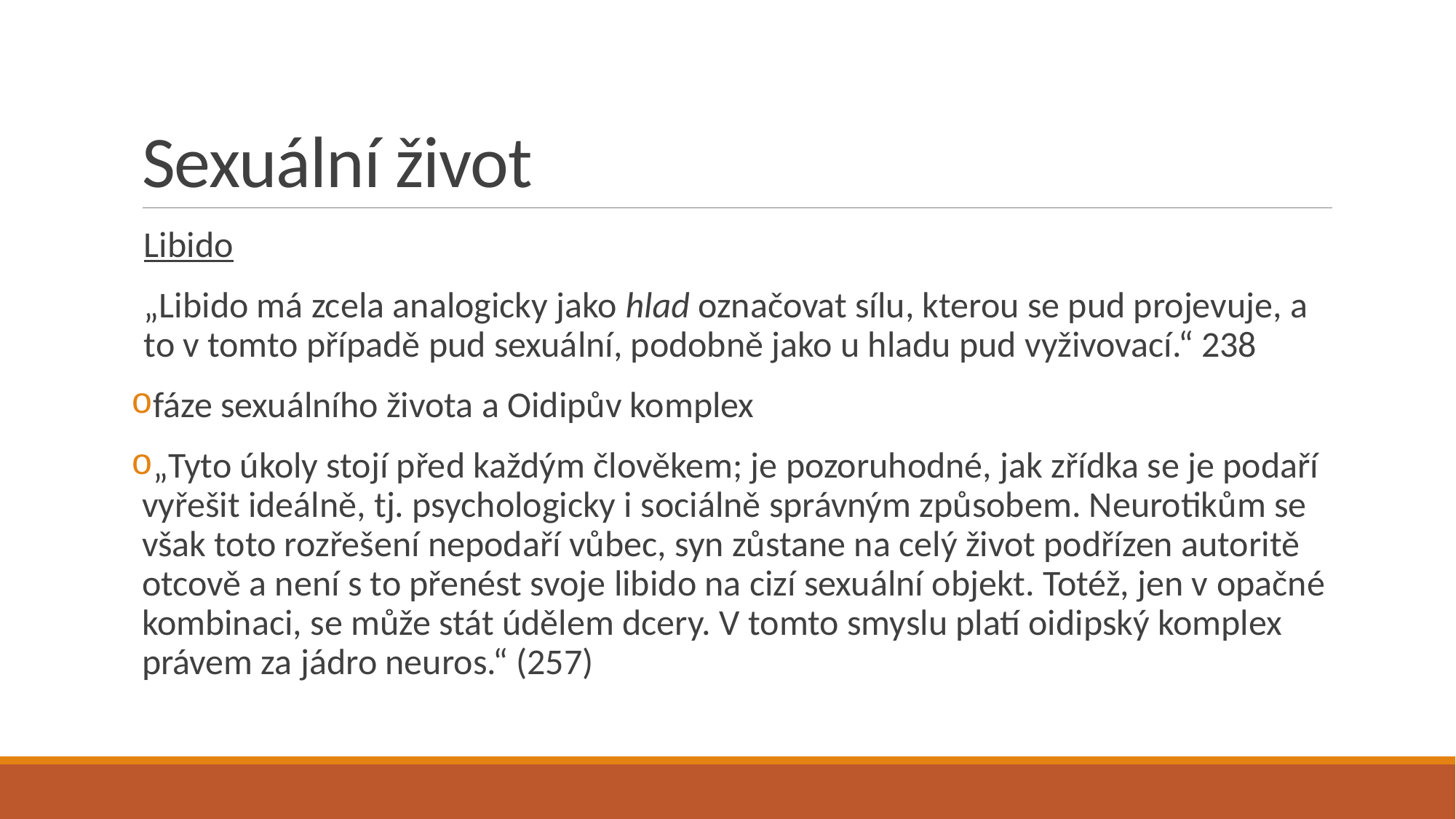

# Sexuální život
Libido
„Libido má zcela analogicky jako hlad označovat sílu, kterou se pud projevuje, a to v tomto případě pud sexuální, podobně jako u hladu pud vyživovací.“ 238
fáze sexuálního života a Oidipův komplex
„Tyto úkoly stojí před každým člověkem; je pozoruhodné, jak zřídka se je podaří vyřešit ideálně, tj. psychologicky i sociálně správným způsobem. Neurotikům se však toto rozřešení nepodaří vůbec, syn zůstane na celý život podřízen autoritě otcově a není s to přenést svoje libido na cizí sexuální objekt. Totéž, jen v opačné kombinaci, se může stát údělem dcery. V tomto smyslu platí oidipský komplex právem za jádro neuros.“ (257)